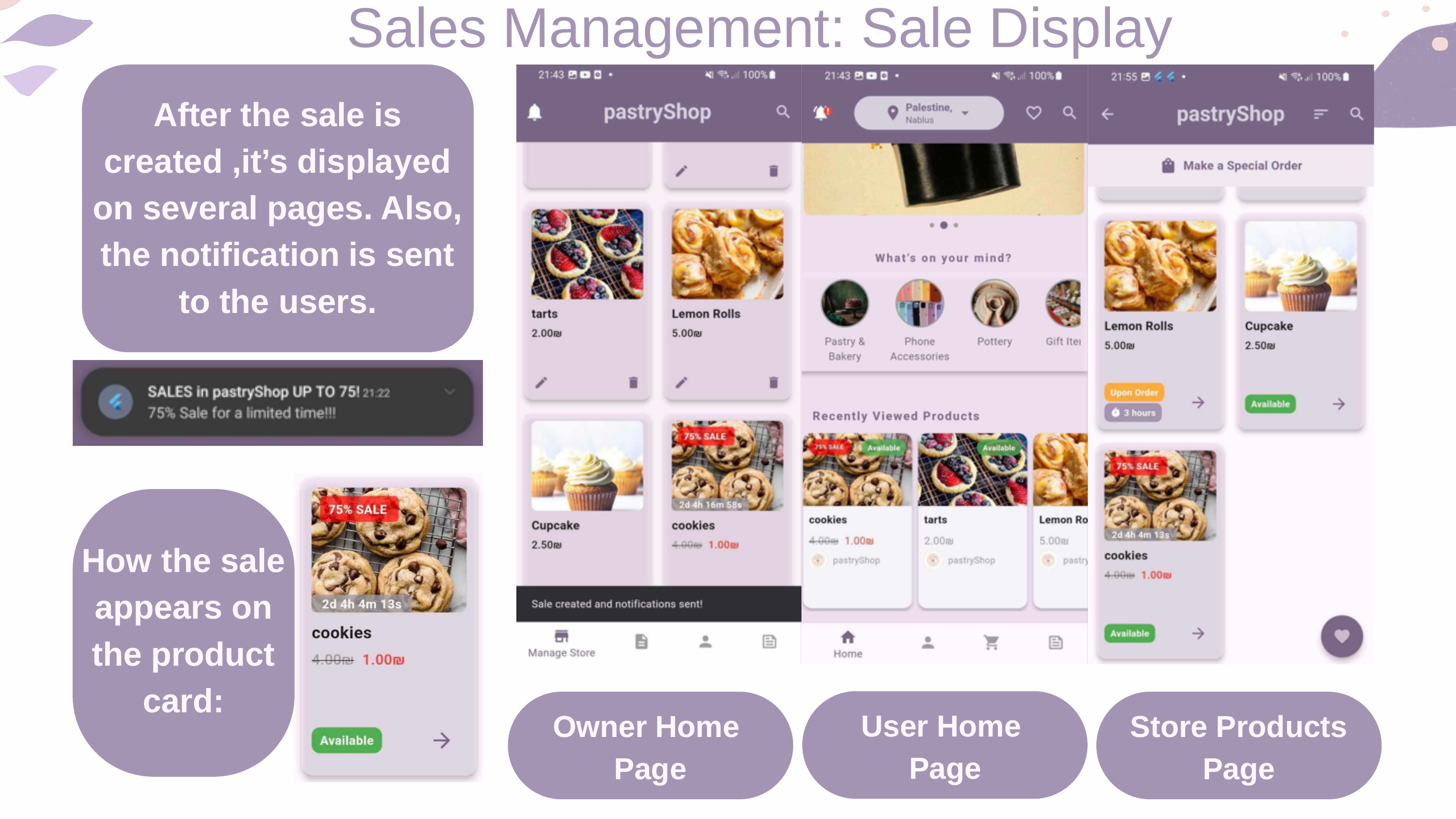

Sales Management: Sale Display

After the sale is created ,it’s displayed on several pages. Also, the notification is sent to the users.

How the sale appears on the product card:

User Home
Page
Owner Home
Page
Store Products
Page